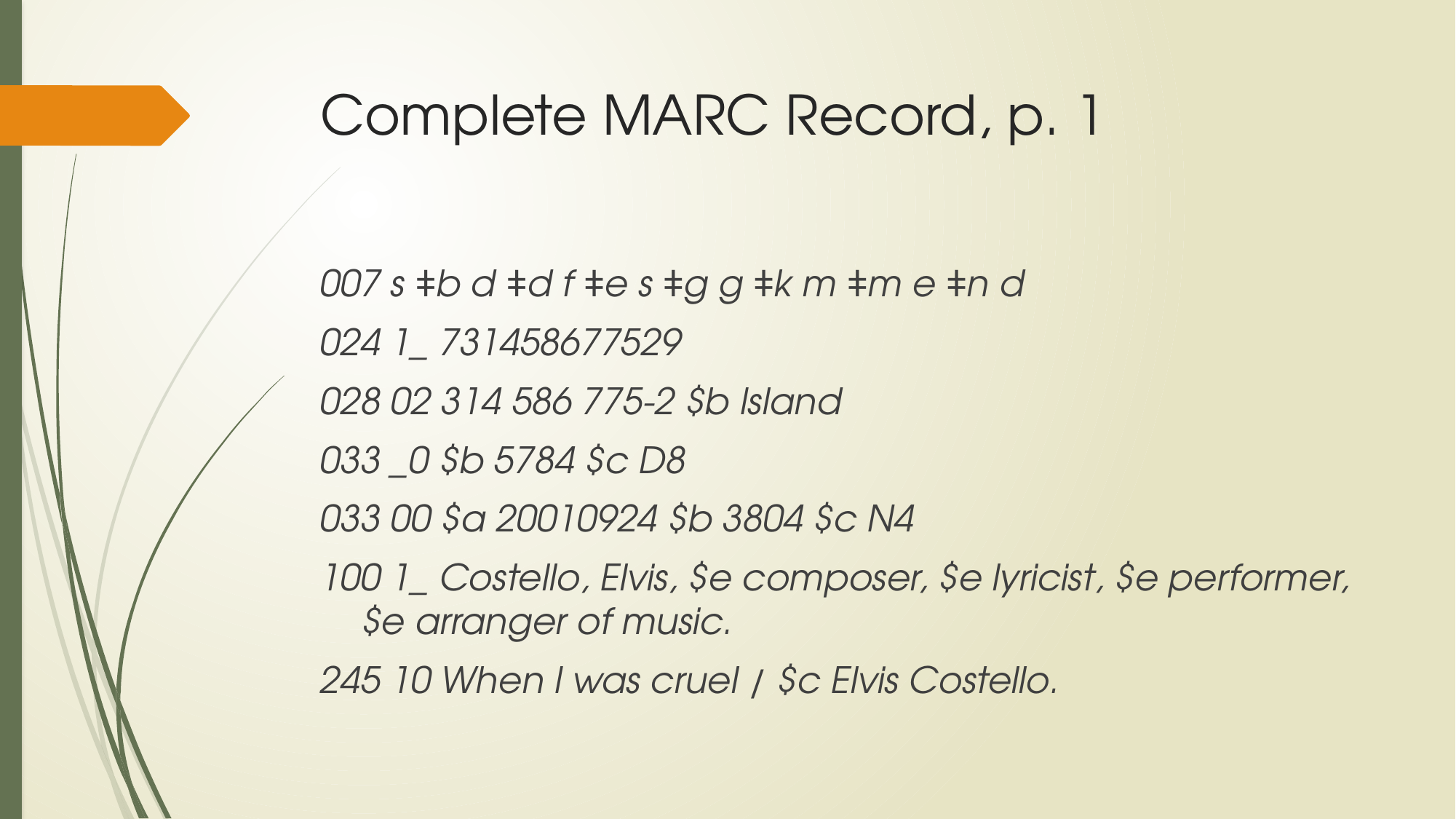

# Complete MARC Record, p. 1
007 s ǂb d ǂd f ǂe s ǂg g ǂk m ǂm e ǂn d
024 1_ 731458677529
028 02 314 586 775-2 $b Island
033 _0 $b 5784 $c D8
033 00 $a 20010924 $b 3804 $c N4
100 1_ Costello, Elvis, $e composer, $e lyricist, $e performer, $e arranger of music.
245 10 When I was cruel / $c Elvis Costello.